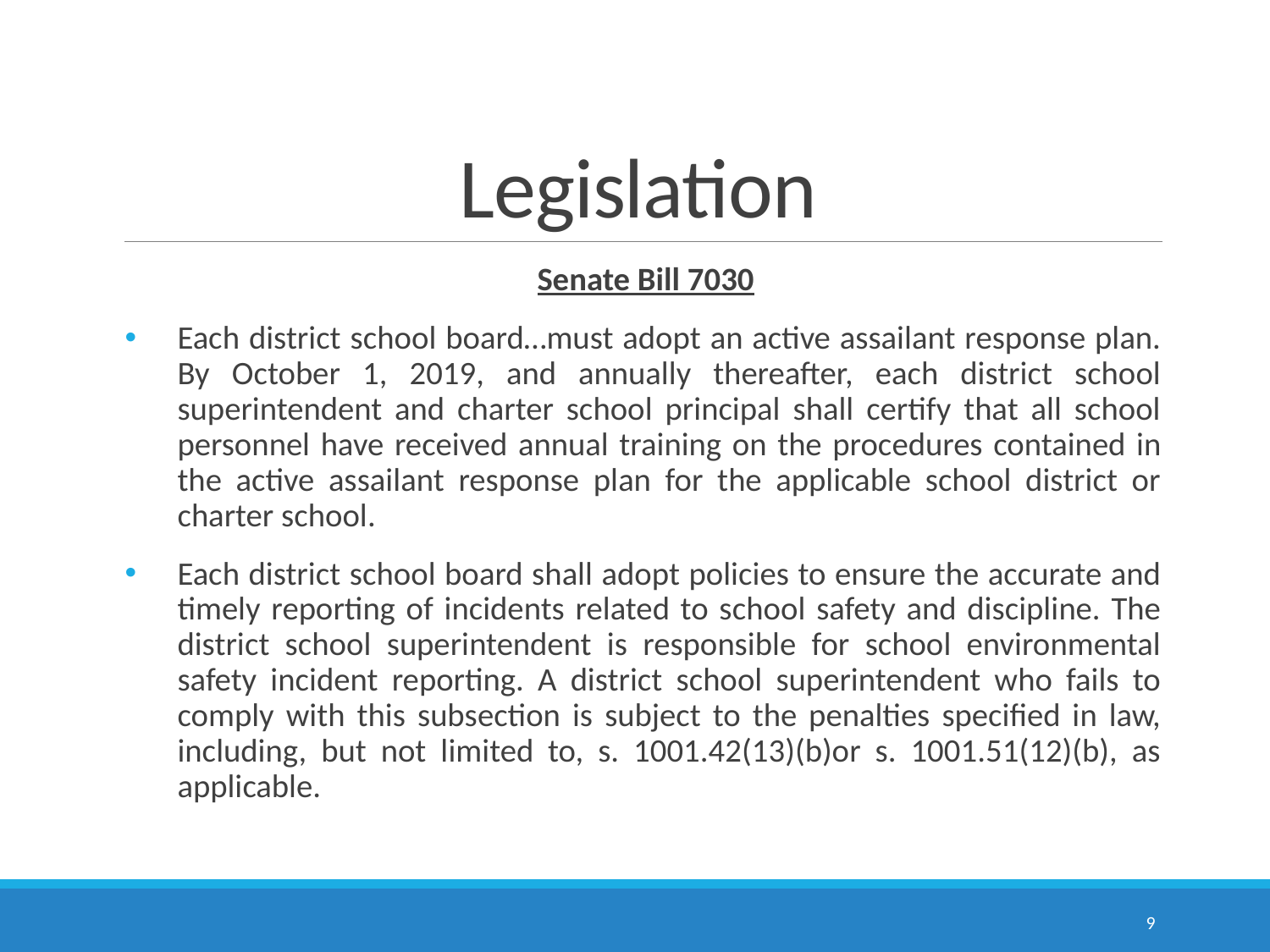

# Legislation
Senate Bill 7030
Each district school board…must adopt an active assailant response plan. By October 1, 2019, and annually thereafter, each district school superintendent and charter school principal shall certify that all school personnel have received annual training on the procedures contained in the active assailant response plan for the applicable school district or charter school.
Each district school board shall adopt policies to ensure the accurate and timely reporting of incidents related to school safety and discipline. The district school superintendent is responsible for school environmental safety incident reporting. A district school superintendent who fails to comply with this subsection is subject to the penalties specified in law, including, but not limited to, s. 1001.42(13)(b)or s. 1001.51(12)(b), as applicable.
9